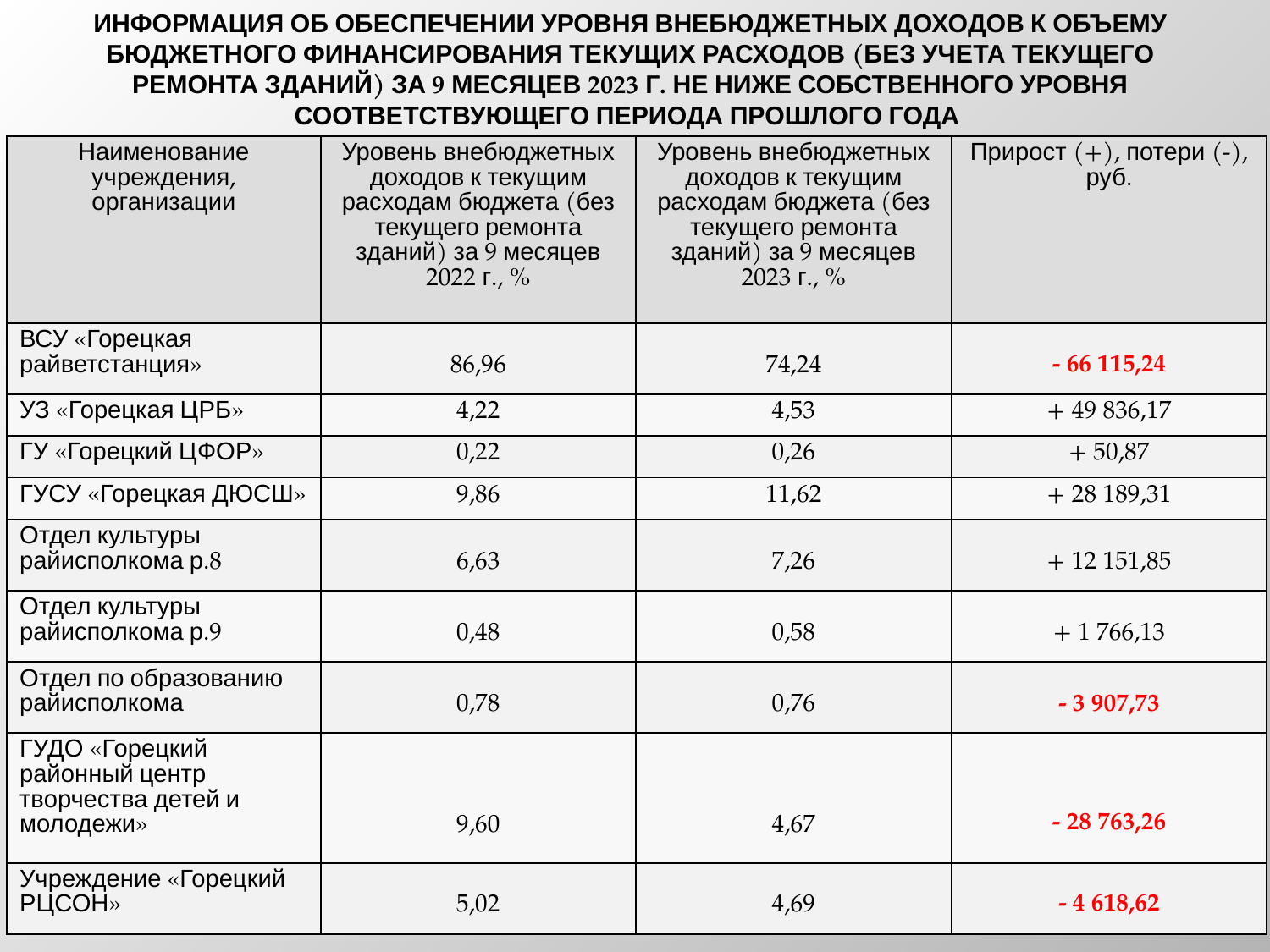

# ИНФОРМАЦИЯ ОБ ОБЕСПЕЧЕНИИ УРОВНЯ ВНЕБЮДЖЕТНЫХ ДОХОДОВ К ОБЪЕМУ БЮДЖЕТНОГО ФИНАНСИРОВАНИЯ ТЕКУЩИХ РАСХОДОВ (БЕЗ УЧЕТА ТЕКУЩЕГО РЕМОНТА ЗДАНИЙ) ЗА 9 МЕСЯЦЕВ 2023 Г. НЕ НИЖЕ СОБСТВЕННОГО УРОВНЯ СООТВЕТСТВУЮЩЕГО ПЕРИОДА ПРОШЛОГО ГОДА
| Наименование учреждения, организации | Уровень внебюджетных доходов к текущим расходам бюджета (без текущего ремонта зданий) за 9 месяцев 2022 г., % | Уровень внебюджетных доходов к текущим расходам бюджета (без текущего ремонта зданий) за 9 месяцев 2023 г., % | Прирост (+), потери (-), руб. |
| --- | --- | --- | --- |
| ВСУ «Горецкая райветстанция» | 86,96 | 74,24 | - 66 115,24 |
| УЗ «Горецкая ЦРБ» | 4,22 | 4,53 | + 49 836,17 |
| ГУ «Горецкий ЦФОР» | 0,22 | 0,26 | + 50,87 |
| ГУСУ «Горецкая ДЮСШ» | 9,86 | 11,62 | + 28 189,31 |
| Отдел культуры райисполкома р.8 | 6,63 | 7,26 | + 12 151,85 |
| Отдел культуры райисполкома р.9 | 0,48 | 0,58 | + 1 766,13 |
| Отдел по образованию райисполкома | 0,78 | 0,76 | - 3 907,73 |
| ГУДО «Горецкий районный центр творчества детей и молодежи» | 9,60 | 4,67 | - 28 763,26 |
| Учреждение «Горецкий РЦСОН» | 5,02 | 4,69 | - 4 618,62 |